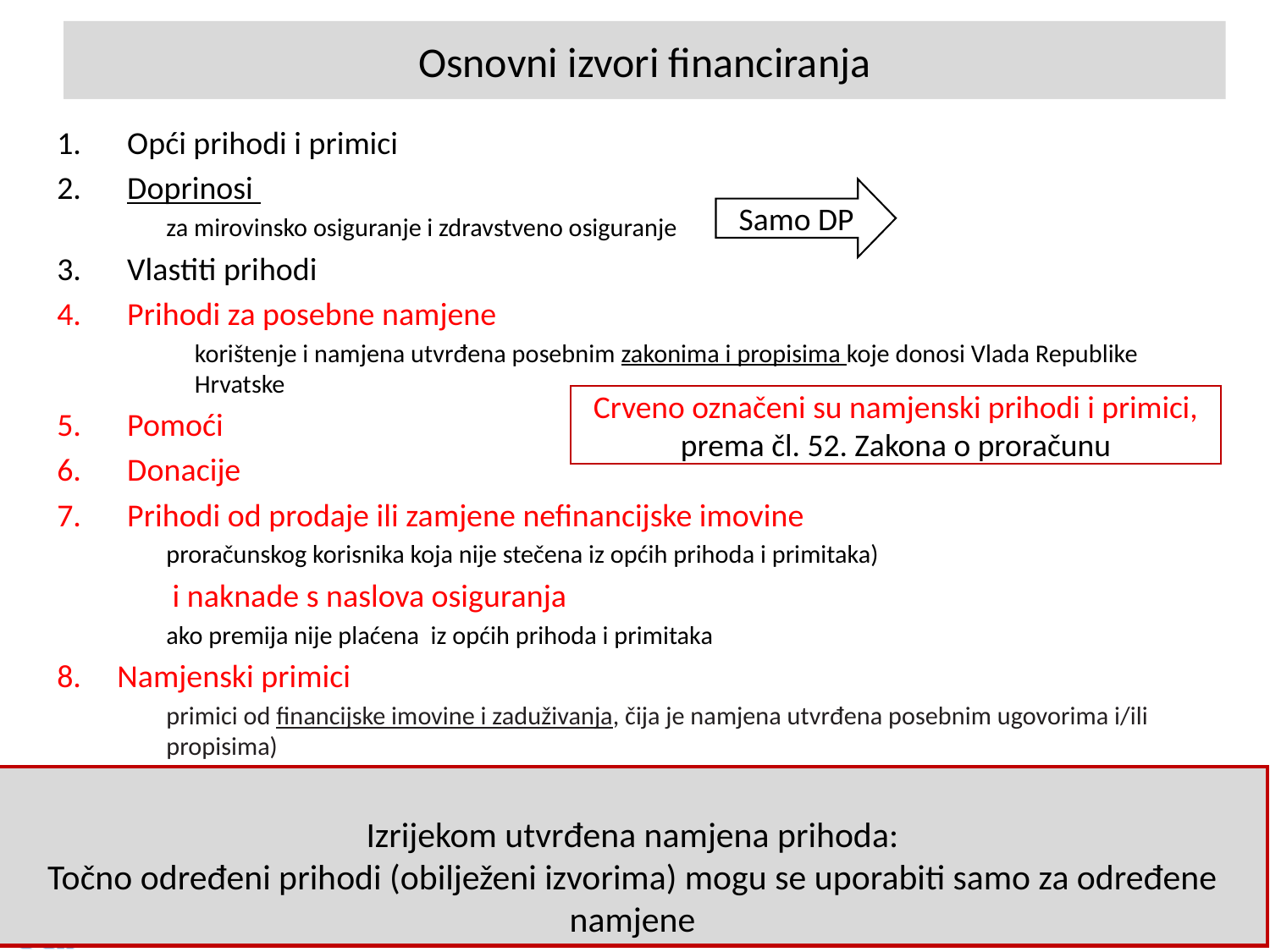

# Osnovni izvori financiranja
Opći prihodi i primici
Doprinosi
za mirovinsko osiguranje i zdravstveno osiguranje
Vlastiti prihodi
Prihodi za posebne namjene
korištenje i namjena utvrđena posebnim zakonima i propisima koje donosi Vlada Republike Hrvatske
Pomoći
Donacije
Prihodi od prodaje ili zamjene nefinancijske imovine
proračunskog korisnika koja nije stečena iz općih prihoda i primitaka)
	i naknade s naslova osiguranja
ako premija nije plaćena  iz općih prihoda i primitaka
8.     Namjenski primici
primici od financijske imovine i zaduživanja, čija je namjena utvrđena posebnim ugovorima i/ili propisima)
Samo DP
Crveno označeni su namjenski prihodi i primici, prema čl. 52. Zakona o proračunu
Izrijekom utvrđena namjena prihoda:
Točno određeni prihodi (obilježeni izvorima) mogu se uporabiti samo za određene namjene